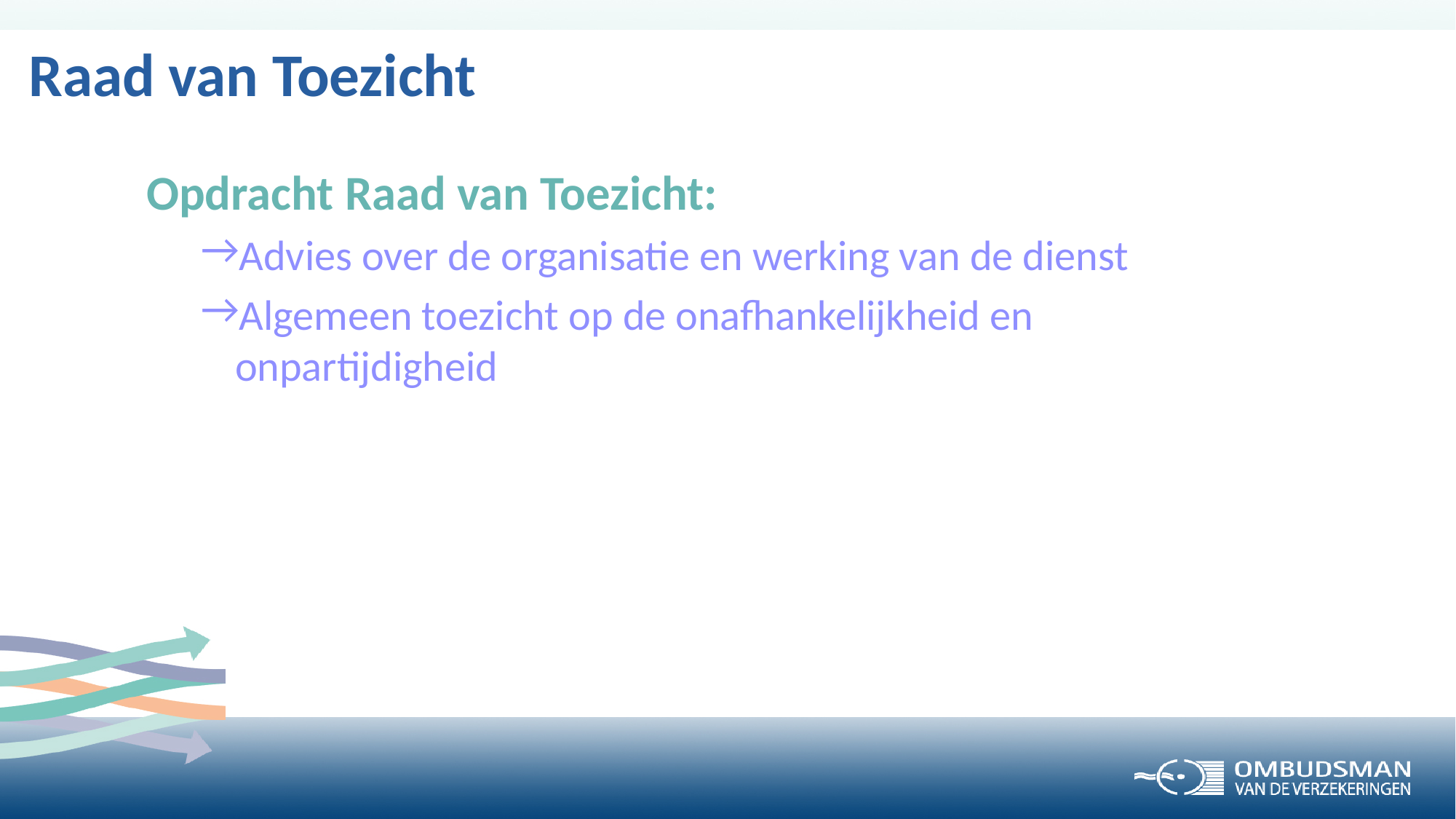

# Raad van Toezicht
Opdracht Raad van Toezicht:
Advies over de organisatie en werking van de dienst
Algemeen toezicht op de onafhankelijkheid en onpartijdigheid